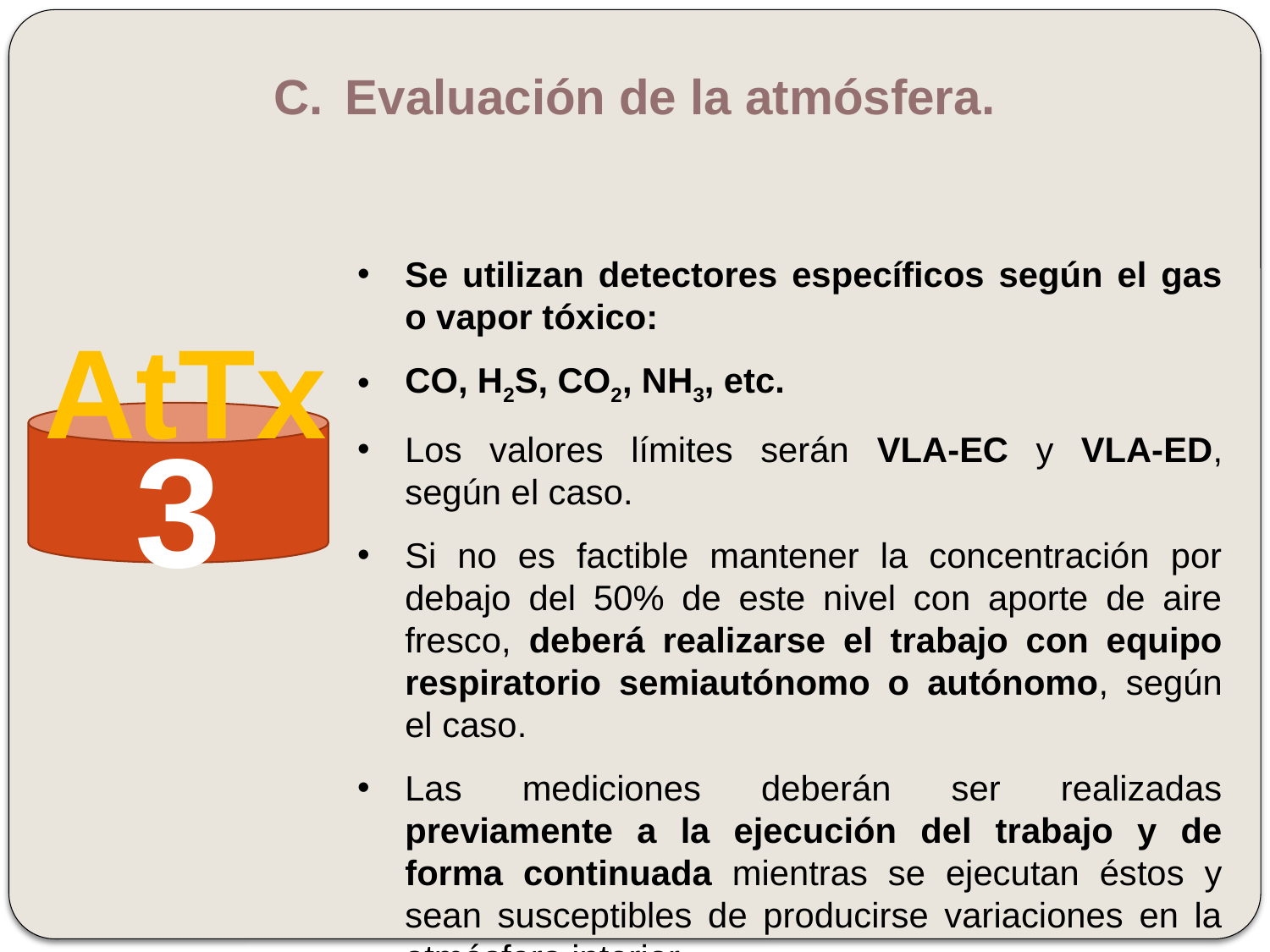

Evaluación de la atmósfera.
Se utilizan detectores específicos según el gas o vapor tóxico:
CO, H2S, CO2, NH3, etc.
Los valores límites serán VLA-EC y VLA-ED, según el caso.
Si no es factible mantener la concentración por debajo del 50% de este nivel con aporte de aire fresco, deberá realizarse el trabajo con equipo respiratorio semiautónomo o autónomo, según el caso.
Las mediciones deberán ser realizadas previamente a la ejecución del trabajo y de forma continuada mientras se ejecutan éstos y sean susceptibles de producirse variaciones en la atmósfera interior.
AtTx
3